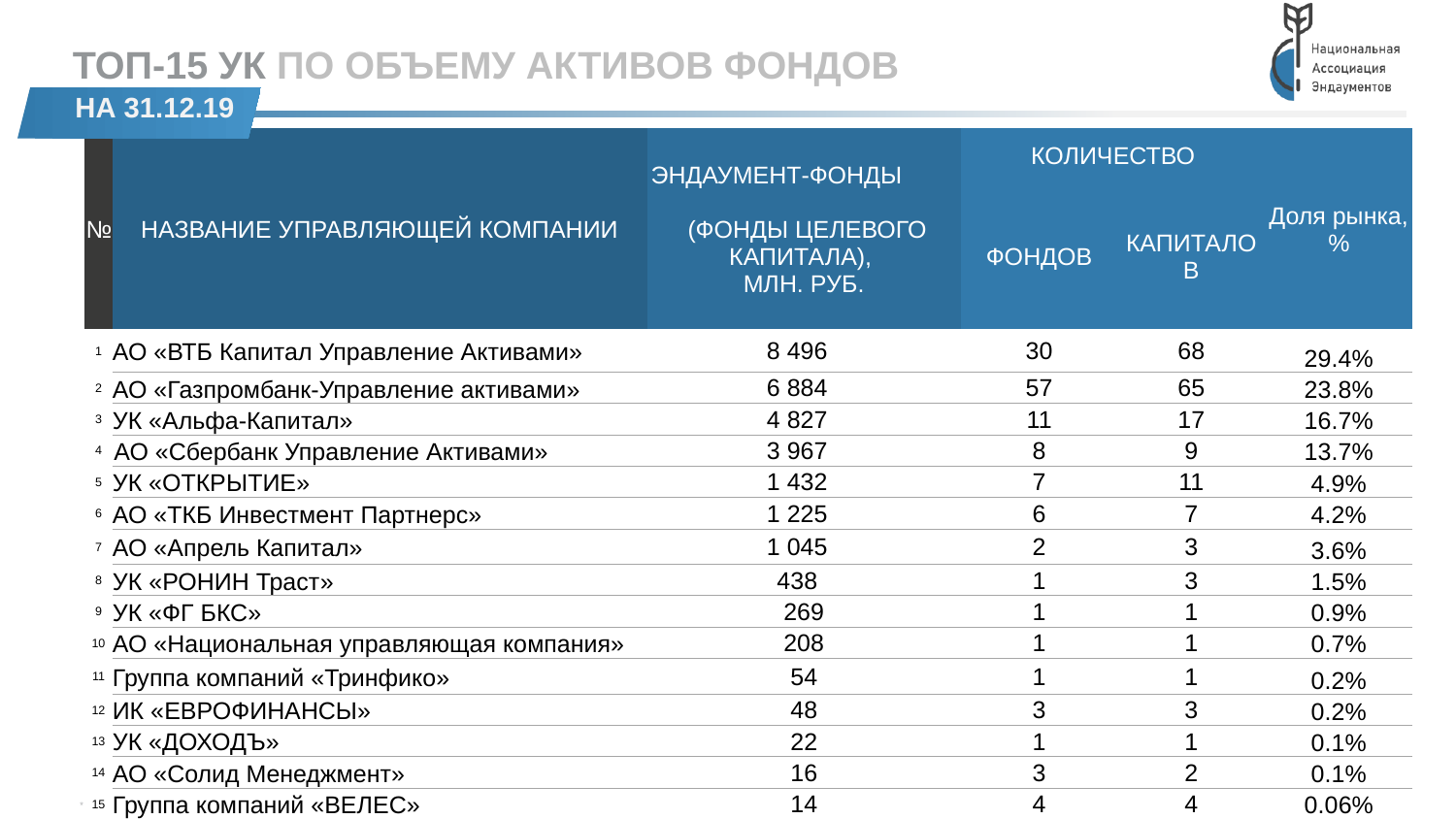

ТОП-15 УК ПО ОБЪЕМУ АКТИВОВ ФОНДОВ
НА 31.12.19

| № | НАЗВАНИЕ УПРАВЛЯЮЩЕЙ КОМПАНИИ | ЭНДАУМЕНТ-ФОНДЫ (ФОНДЫ ЦЕЛЕВОГО КАПИТАЛА), МЛН. РУБ. | КОЛИЧЕСТВО |  | Доля рынка, % |
| --- | --- | --- | --- | --- | --- |
|  |  |  | ФОНДОВ | КАПИТАЛОВ |  |
| 1 | АО «ВТБ Капитал Управление Активами» | 8 496 | 30 | 68 | 29.4% |
| 2 | АО «Газпромбанк-Управление активами» | 6 884 | 57 | 65 | 23.8% |
| 3 | УК «Альфа-Капитал» | 4 827 | 11 | 17 | 16.7% |
| 4 | АО «Сбербанк Управление Активами» | 3 967 | 8 | 9 | 13.7% |
| 5 | УК «ОТКРЫТИЕ» | 1 432 | 7 | 11 | 4.9% |
| 6 | АО «ТКБ Инвестмент Партнерс» | 1 225 | 6 | 7 | 4.2% |
| 7 | АО «Апрель Капитал» | 1 045 | 2 | 3 | 3.6% |
| 8 | УК «РОНИН Траст» | 438 | 1 | 3 | 1.5% |
| 9 | УК «ФГ БКС» | 269 | 1 | 1 | 0.9% |
| 10 | АО «Национальная управляющая компания» | 208 | 1 | 1 | 0.7% |
| 11 | Группа компаний «Тринфико» | 54 | 1 | 1 | 0.2% |
| 12 | ИК «ЕВРОФИНАНСЫ» | 48 | 3 | 3 | 0.2% |
| 13 | УК «ДОХОДЪ» | 22 | 1 | 1 | 0.1% |
| 14 | АО «Солид Менеджмент» | 16 | 3 | 2 | 0.1% |
| 15 | Группа компаний «ВЕЛЕС» | 14 | 4 | 4 | 0.06% |
* ПО ДАННЫМ РА «ЭКСПЕРТ»